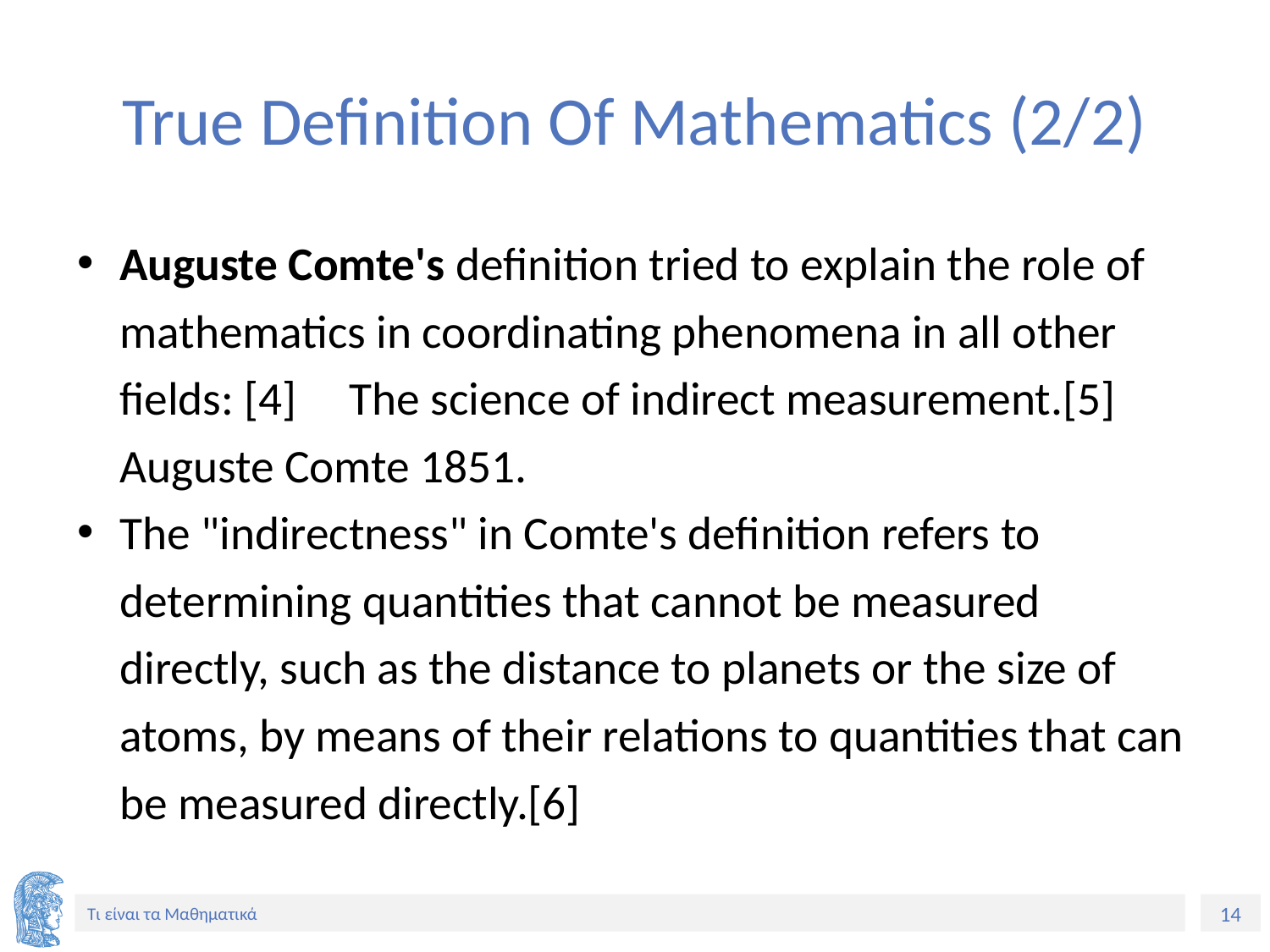

# True Definition Of Mathematics (2/2)
Auguste Comte's definition tried to explain the role of mathematics in coordinating phenomena in all other fields: [4]     The science of indirect measurement.[5] Auguste Comte 1851.
The "indirectness" in Comte's definition refers to determining quantities that cannot be measured directly, such as the distance to planets or the size of atoms, by means of their relations to quantities that can be measured directly.[6]